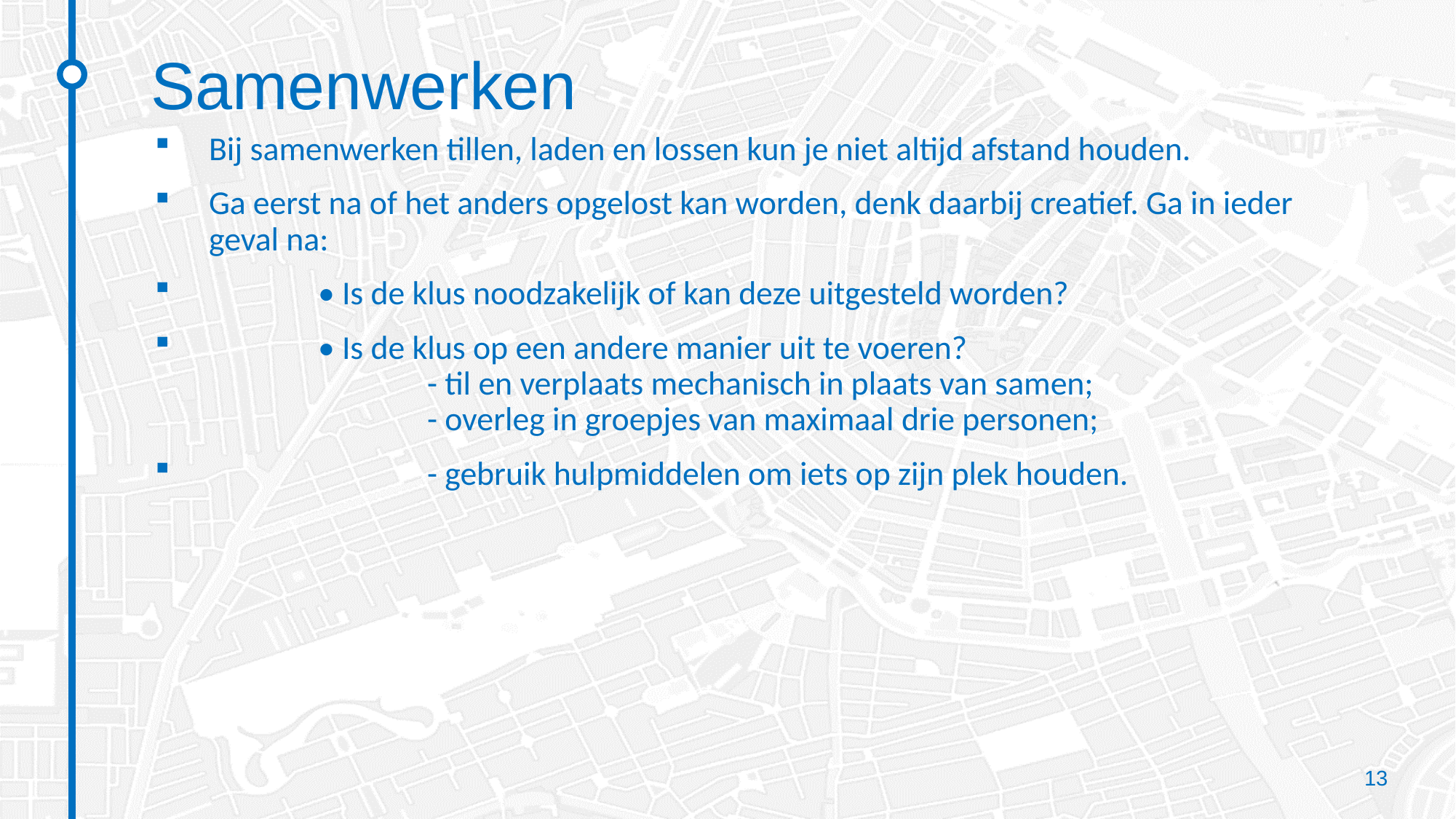

# Samenwerken
Bij samenwerken tillen, laden en lossen kun je niet altijd afstand houden.
Ga eerst na of het anders opgelost kan worden, denk daarbij creatief. Ga in ieder geval na:
	• Is de klus noodzakelijk of kan deze uitgesteld worden?
	• Is de klus op een andere manier uit te voeren?
		- til en verplaats mechanisch in plaats van samen;
		- overleg in groepjes van maximaal drie personen;
		- gebruik hulpmiddelen om iets op zijn plek houden.